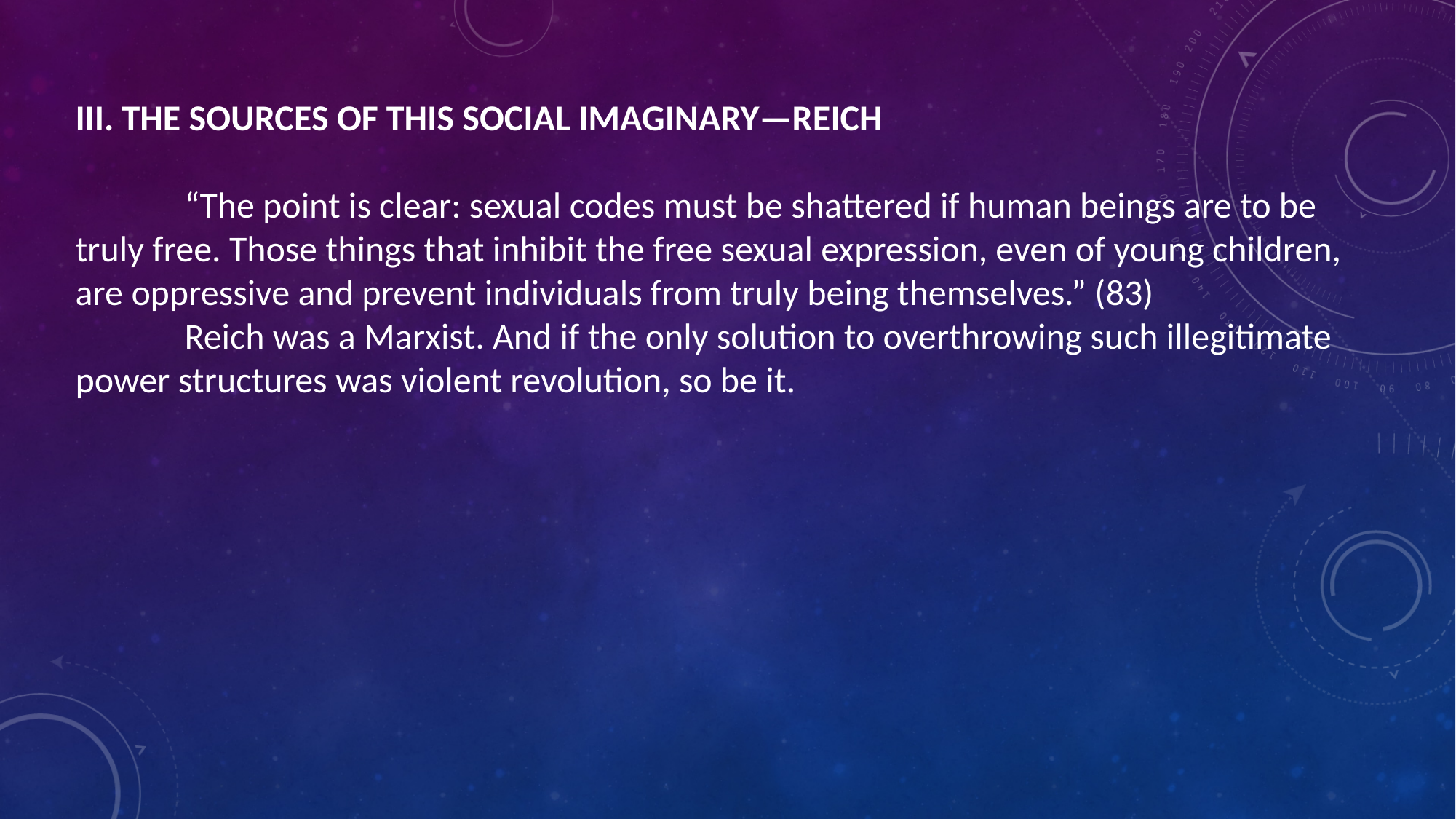

III. THE SOURCES OF THIS SOCIAL IMAGINARY—REICH

	“The point is clear: sexual codes must be shattered if human beings are to be truly free. Those things that inhibit the free sexual expression, even of young children, are oppressive and prevent individuals from truly being themselves.” (83)
	Reich was a Marxist. And if the only solution to overthrowing such illegitimate power structures was violent revolution, so be it.